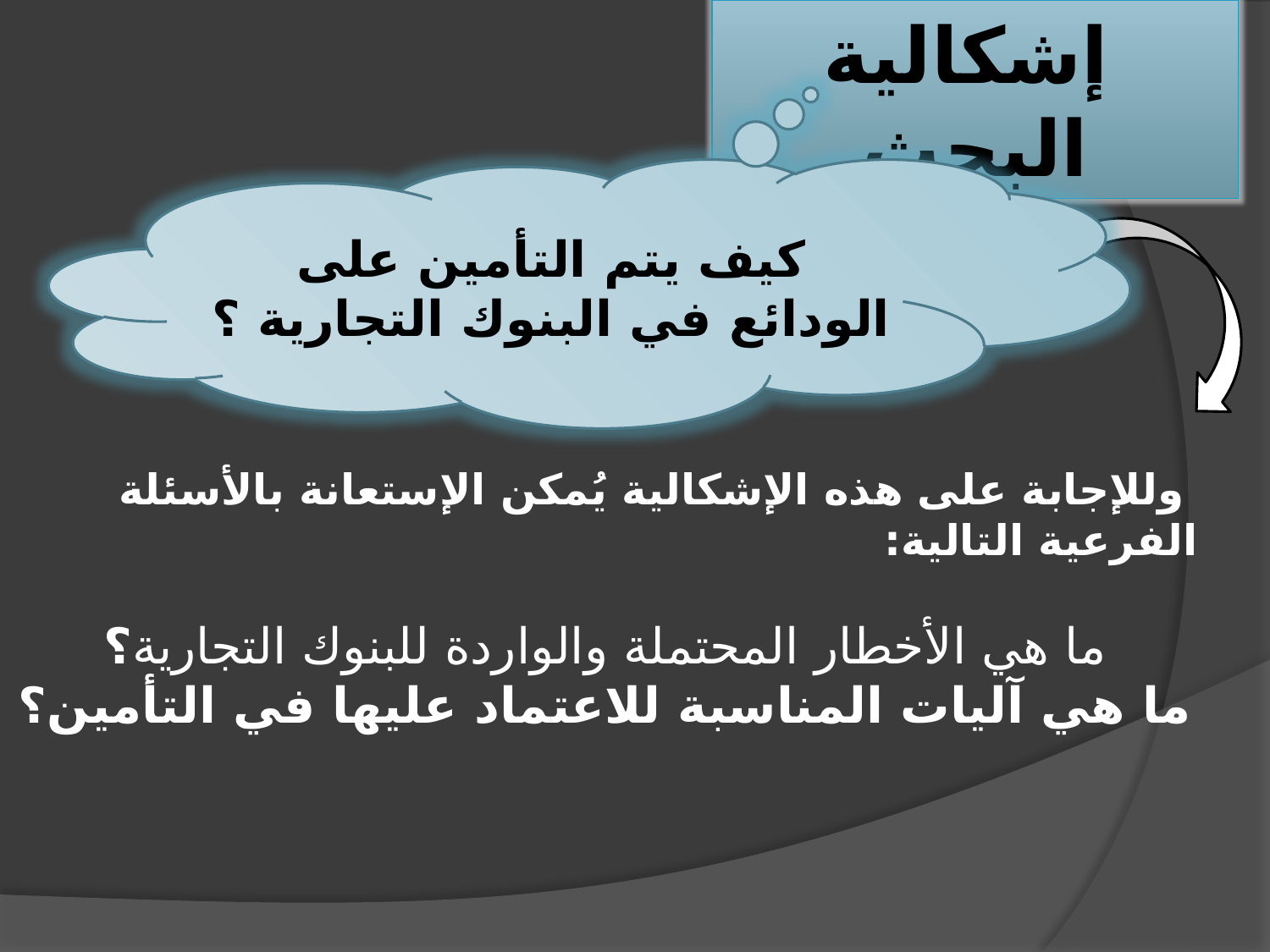

إشكالية البحث
كيف يتم التأمين على الودائع في البنوك التجارية ؟

 وللإجابة على هذه الإشكالية يُمكن الإستعانة بالأسئلة الفرعية التالية:

ما هي الأخطار المحتملة والواردة للبنوك التجارية؟
ما هي آليات المناسبة للاعتماد عليها في التأمين؟